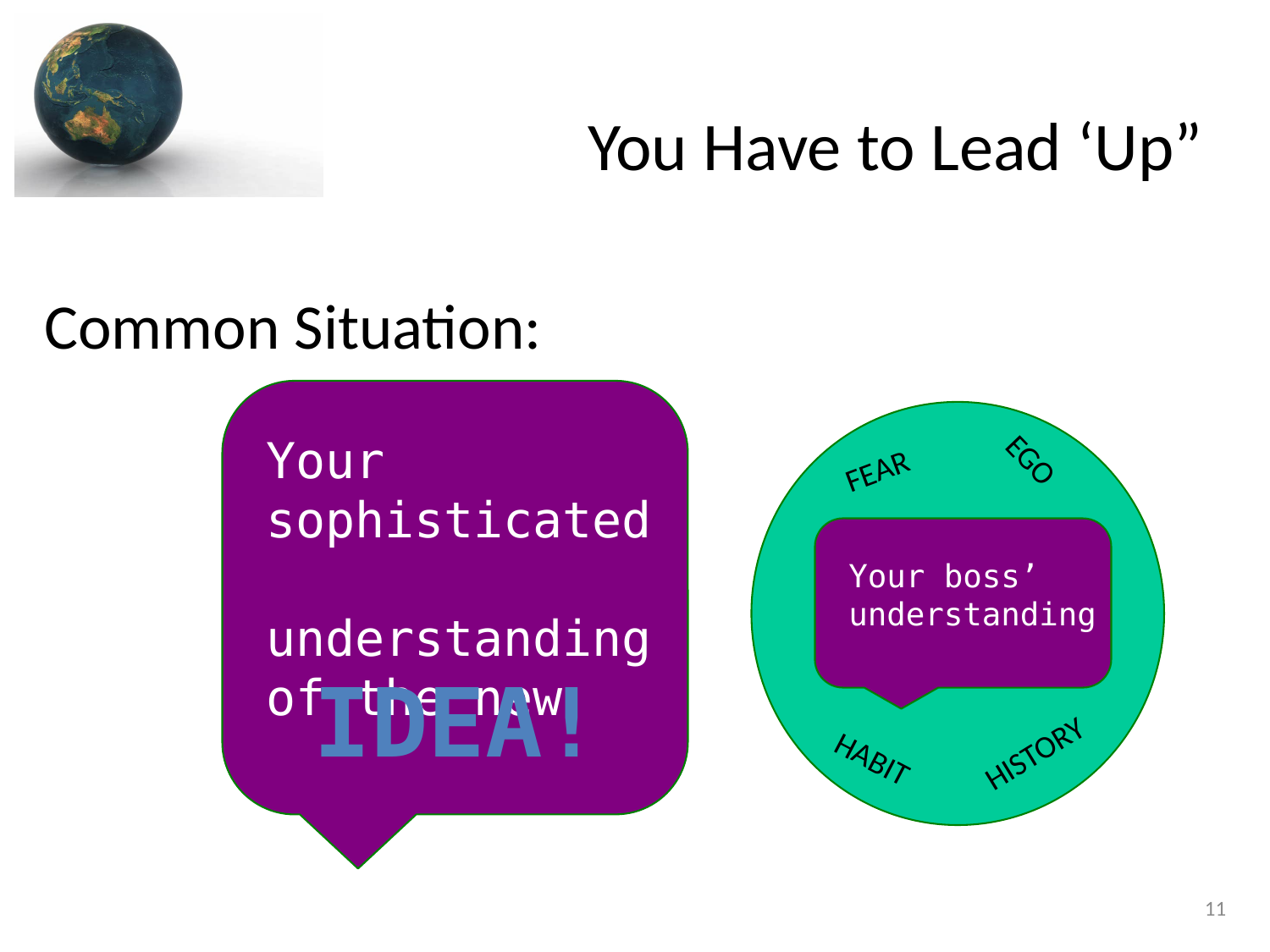

# You Have to Lead ‘Up”
A
Common Situation:

FEAR
EGO
Your boss’ understanding
HISTORY
HABIT
Your sophisticated   understanding of the new

IDEA!
11